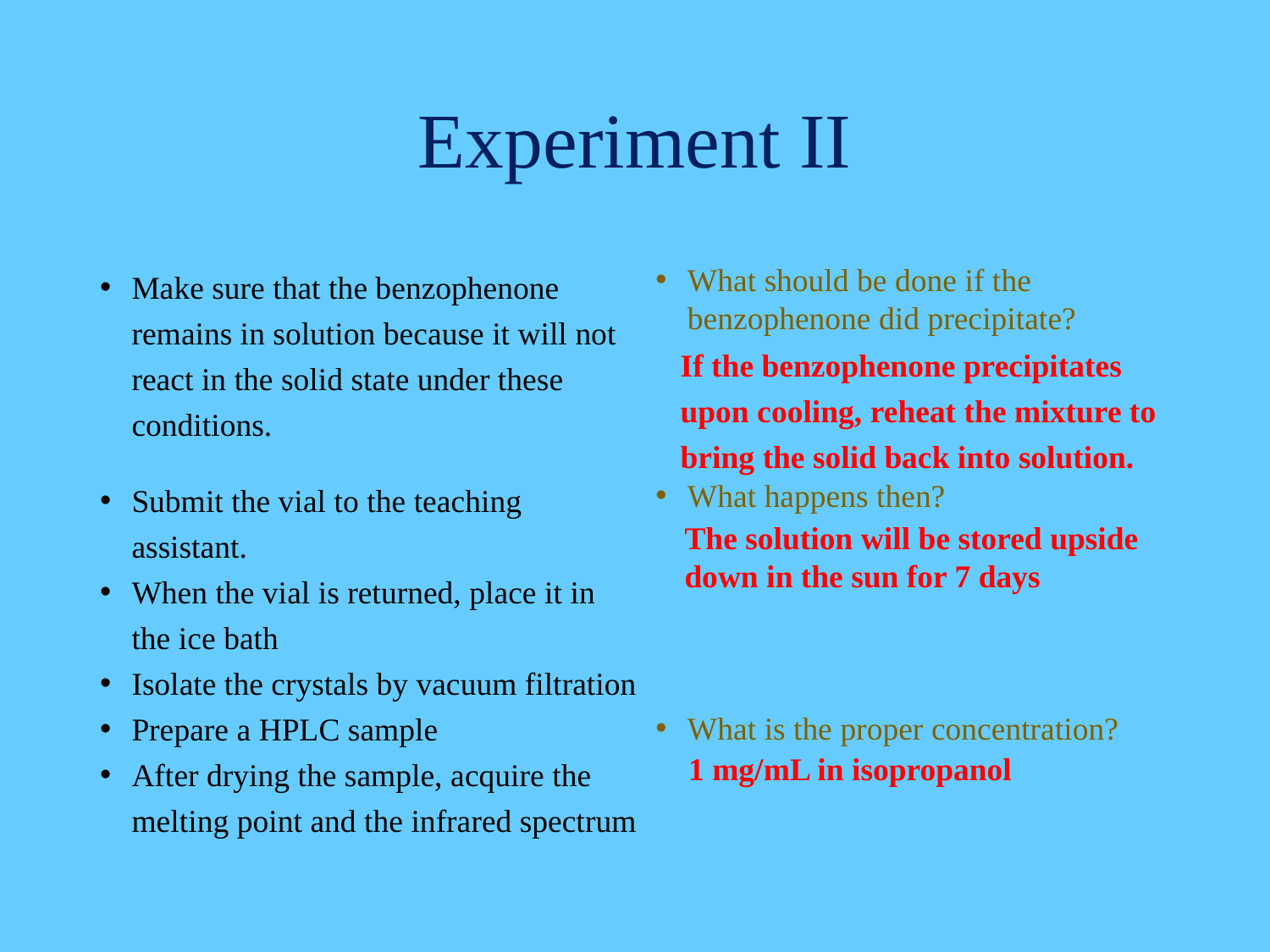

# Experiment II
Make sure that the benzophenone remains in solution because it will not react in the solid state under these conditions.

Submit the vial to the teaching assistant.
When the vial is returned, place it in the ice bath
Isolate the crystals by vacuum filtration
Prepare a HPLC sample
After drying the sample, acquire the melting point and the infrared spectrum

What should be done if the benzophenone did precipitate?

What happens then?

What is the proper concentration?

If the benzophenone precipitates upon cooling, reheat the mixture to bring the solid back into solution.
The solution will be stored upside down in the sun for 7 days
1 mg/mL in isopropanol